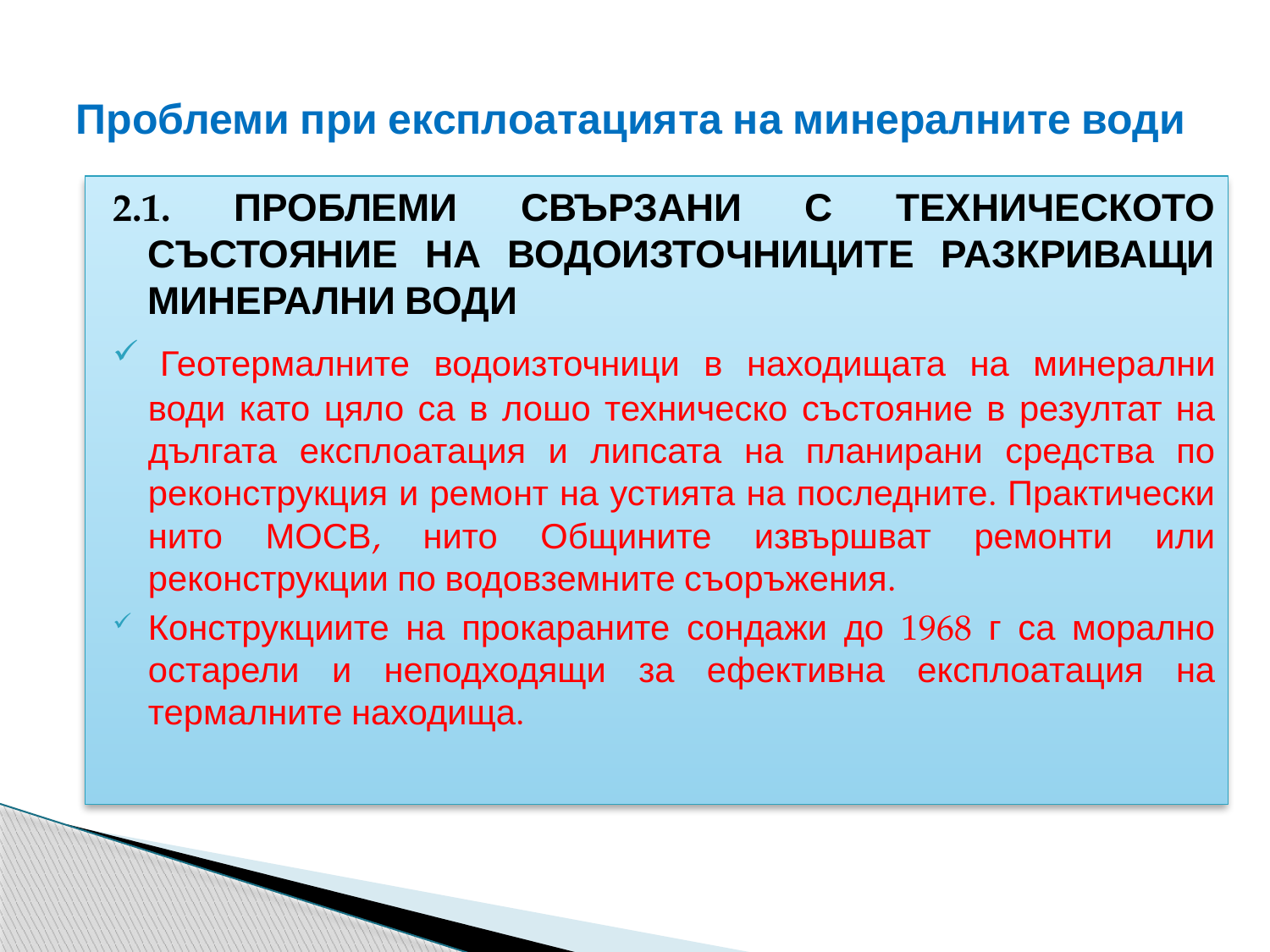

# Проблеми при експлоатацията на минералните води
2.1. ПРОБЛЕМИ СВЪРЗАНИ С ТЕХНИЧЕСКОТО СЪСТОЯНИЕ НА ВОДОИЗТОЧНИЦИТЕ РАЗКРИВАЩИ МИНЕРАЛНИ ВОДИ
 Геотермалните водоизточници в находищата на минерални води като цяло са в лошо техническо състояние в резултат на дългата експлоатация и липсата на планирани средства по реконструкция и ремонт на устията на последните. Практически нито МОСВ, нито Общините извършват ремонти или реконструкции по водовземните съоръжения.
Конструкциите на прокараните сондажи до 1968 г са морално остарели и неподходящи за ефективна експлоатация на термалните находища.